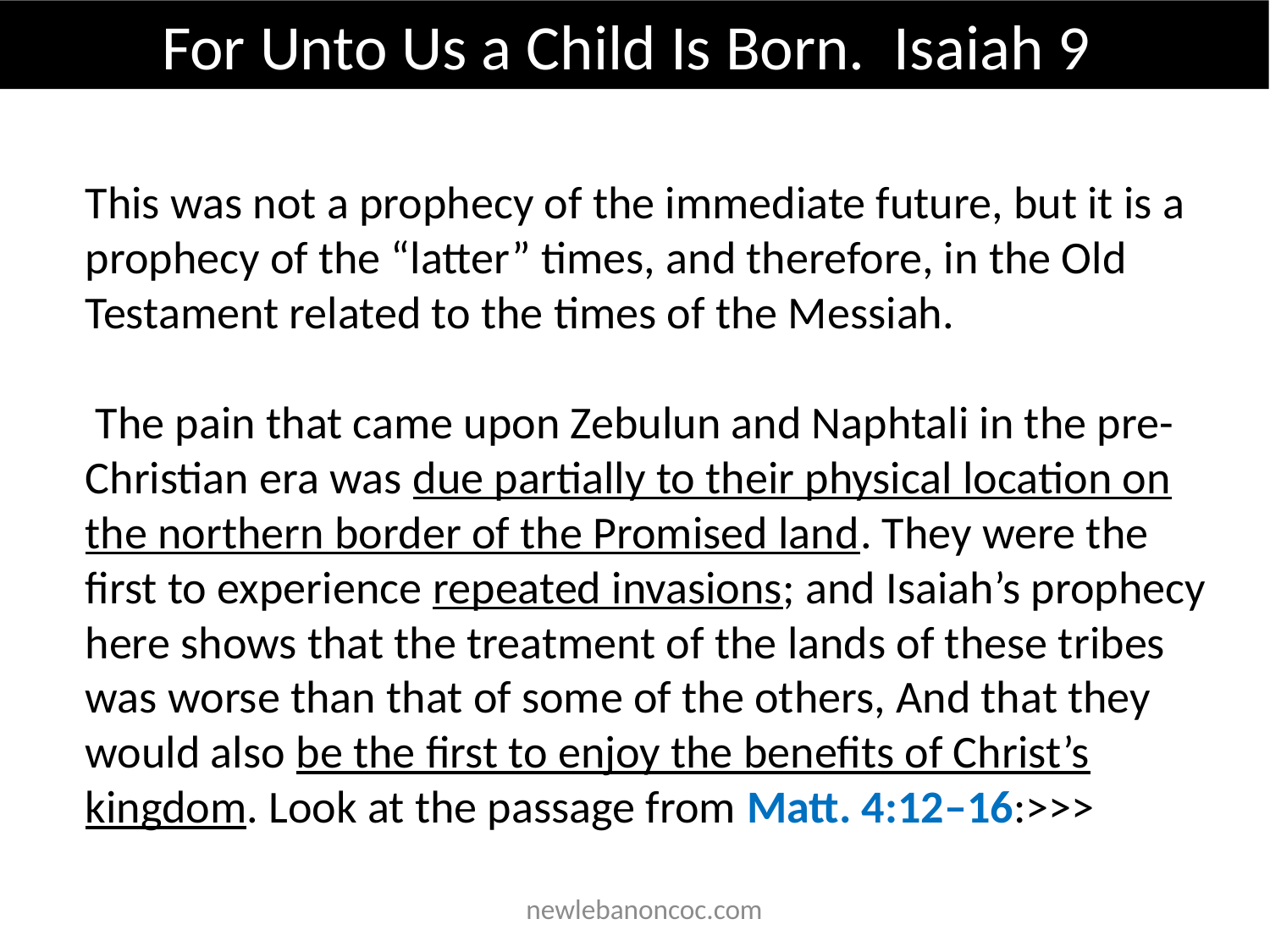

For Unto Us a Child Is Born.  Isaiah 9
This was not a prophecy of the immediate future, but it is a prophecy of the “latter” times, and therefore, in the Old Testament related to the times of the Messiah.

 The pain that came upon Zebulun and Naphtali in the pre-Christian era was due partially to their physical location on the northern border of the Promised land. They were the first to experience repeated invasions; and Isaiah’s prophecy here shows that the treatment of the lands of these tribes was worse than that of some of the others, And that they would also be the first to enjoy the benefits of Christ’s kingdom. Look at the passage from Matt. 4:12–16:>>>

   newlebanoncoc.com